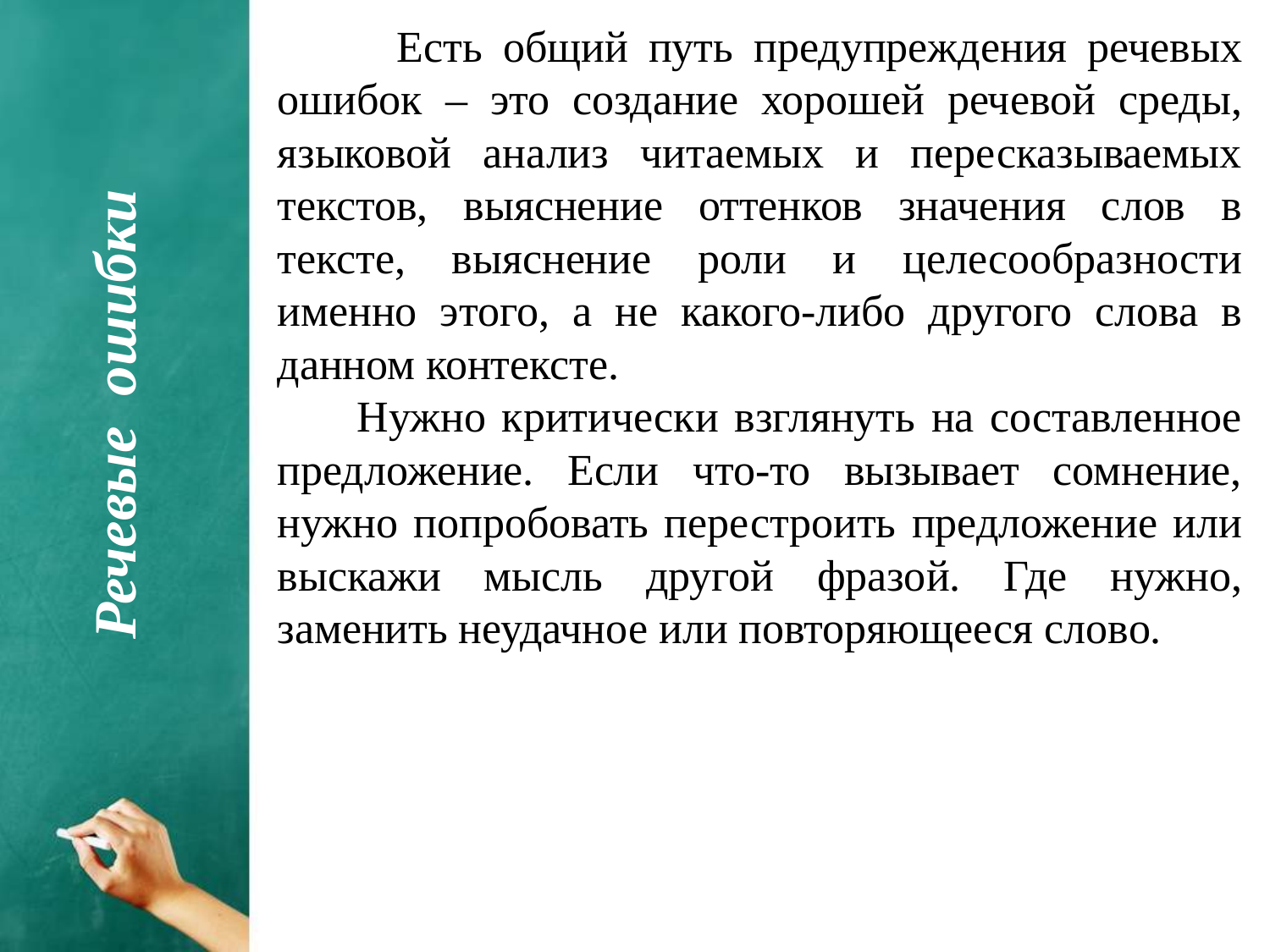

Есть общий путь предупреждения речевых ошибок – это создание хорошей речевой среды, языковой анализ читаемых и пересказываемых текстов, выяснение оттенков значения слов в тексте, выяснение роли и целесообразности именно этого, а не какого-либо другого слова в данном контексте.
     Нужно критически взглянуть на составленное предложение. Если что-то вызывает сомнение, нужно попробовать перестроить предложение или выскажи мысль другой фразой. Где нужно, заменить неудачное или повторяющееся слово.

Речевые  ошибки